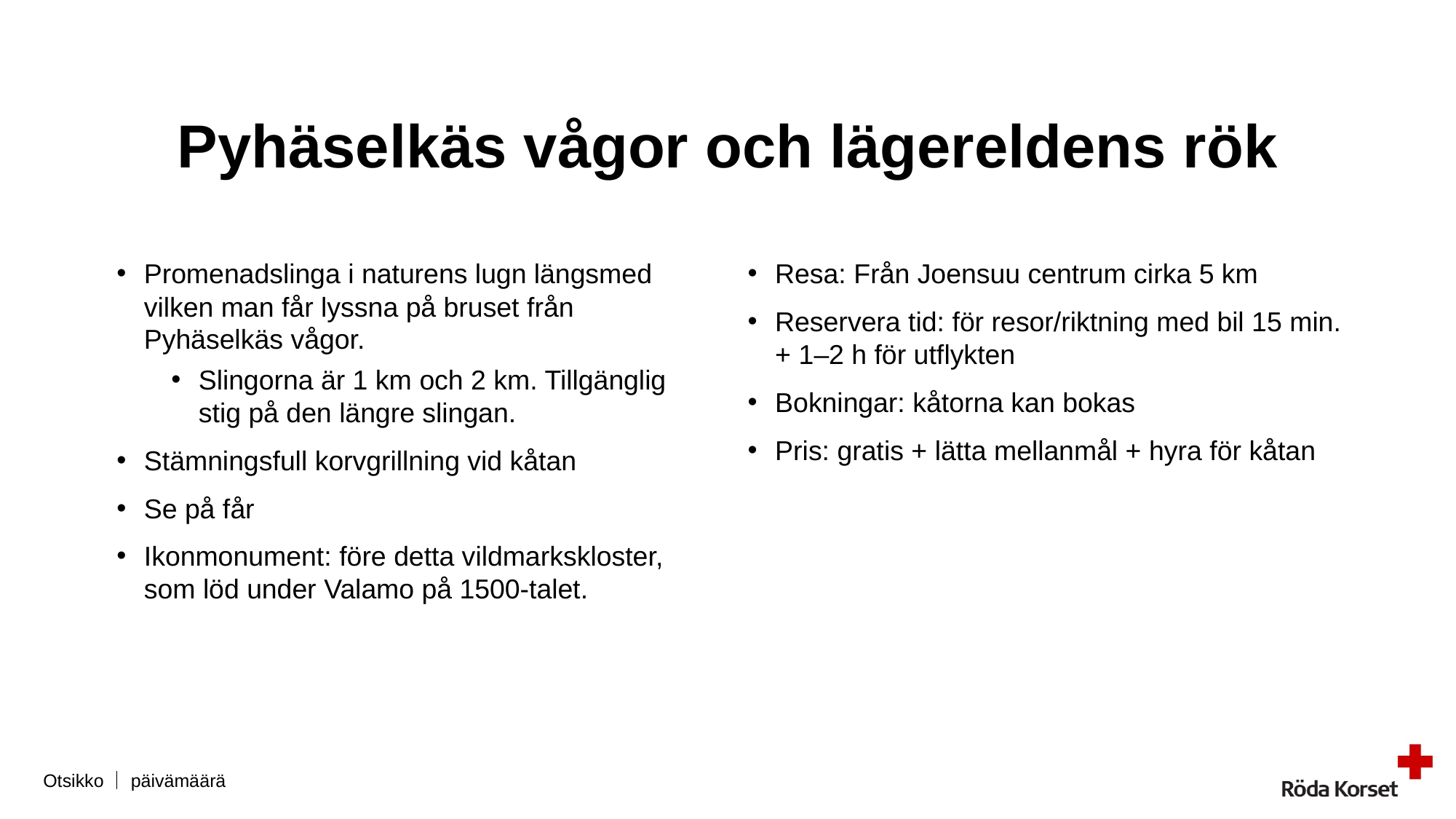

Pyhäselkäs vågor och lägereldens rök
Promenadslinga i naturens lugn längsmed vilken man får lyssna på bruset från Pyhäselkäs vågor.
Slingorna är 1 km och 2 km. Tillgänglig stig på den längre slingan.
Stämningsfull korvgrillning vid kåtan
Se på får
Ikonmonument: före detta vildmarkskloster, som löd under Valamo på 1500-talet.

Resa: Från Joensuu centrum cirka 5 km
Reservera tid: för resor/riktning med bil 15 min. + 1–2 h för utflykten
Bokningar: kåtorna kan bokas
Pris: gratis + lätta mellanmål + hyra för kåtan